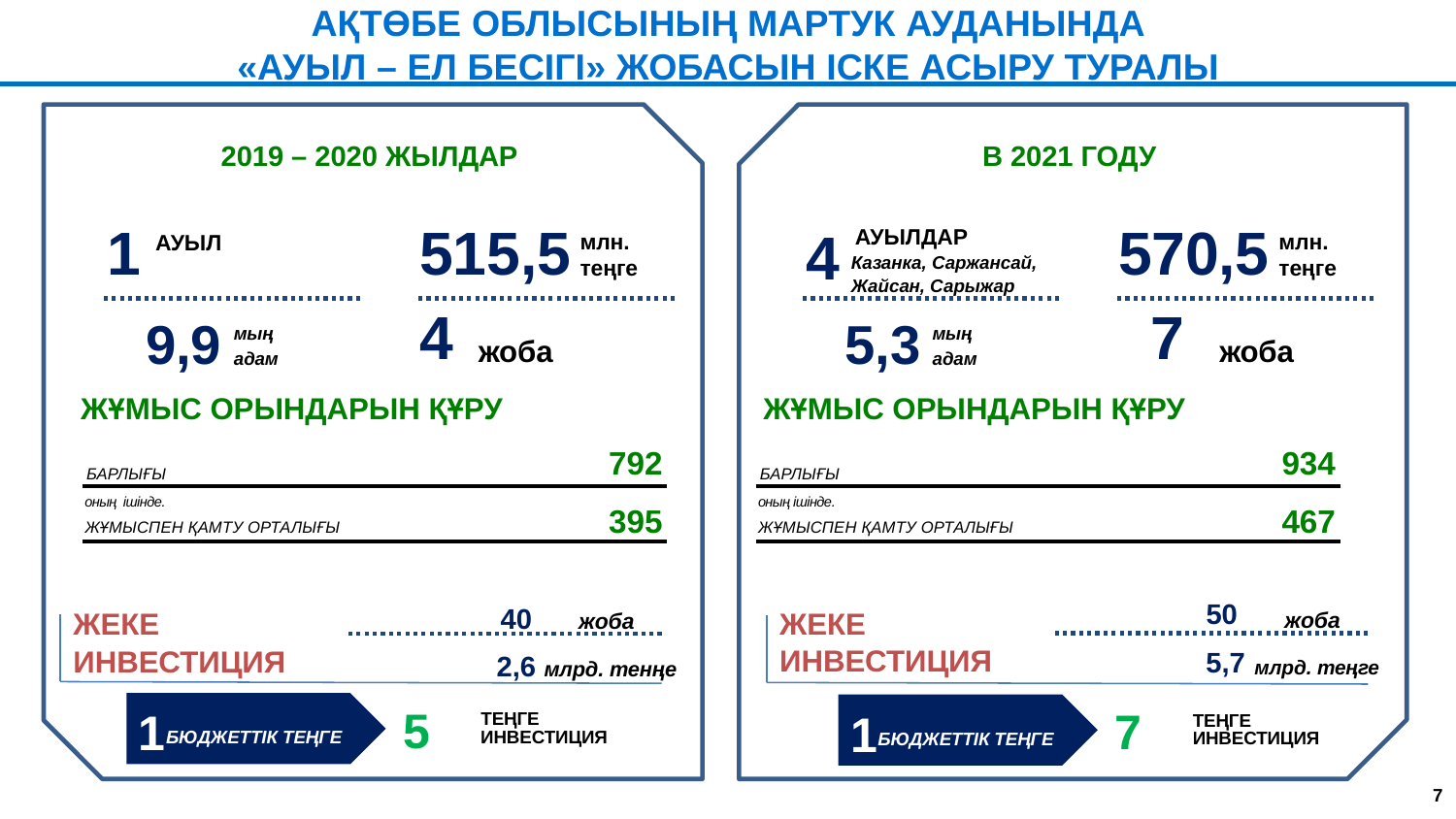

АҚТӨБЕ ОБЛЫСЫНЫҢ МАРТУК АУДАНЫНДА
«АУЫЛ – ЕЛ БЕСІГІ» ЖОБАСЫН ІСКЕ АСЫРУ ТУРАЛЫ

2019 – 2020 ЖЫЛДАР
В 2021 ГОДУ
1
515,5
АУЫЛ
млн. теңге

4
9,9
мың
адам
жоба
570,5
4
АУЫЛДАР
млн. теңге
Казанка, Саржансай,
Жайсан, Сарыжар

7
5,3
мың
адам
жоба
ЖҰМЫС ОРЫНДАРЫН ҚҰРУ
ЖҰМЫС ОРЫНДАРЫН ҚҰРУ
792
БАРЛЫҒЫ

оның  ішінде.
395
ЖҰМЫСПЕН ҚАМТУ ОРТАЛЫҒЫ

934
БАРЛЫҒЫ

оның ішінде.
467
ЖҰМЫСПЕН ҚАМТУ ОРТАЛЫҒЫ

50
ЖЕКЕ
ИНВЕСТИЦИЯ
жоба

5,7
млрд. теңге
40
ЖЕКЕ
ИНВЕСТИЦИЯ
жоба

2,6
млрд. тенңе

5
7
1
1
ТЕҢГЕ
ИНВЕСТИЦИЯ
ТЕҢГЕ
ИНВЕСТИЦИЯ
БЮДЖЕТТІК ТЕҢГЕ
БЮДЖЕТТІК ТЕҢГЕ
7